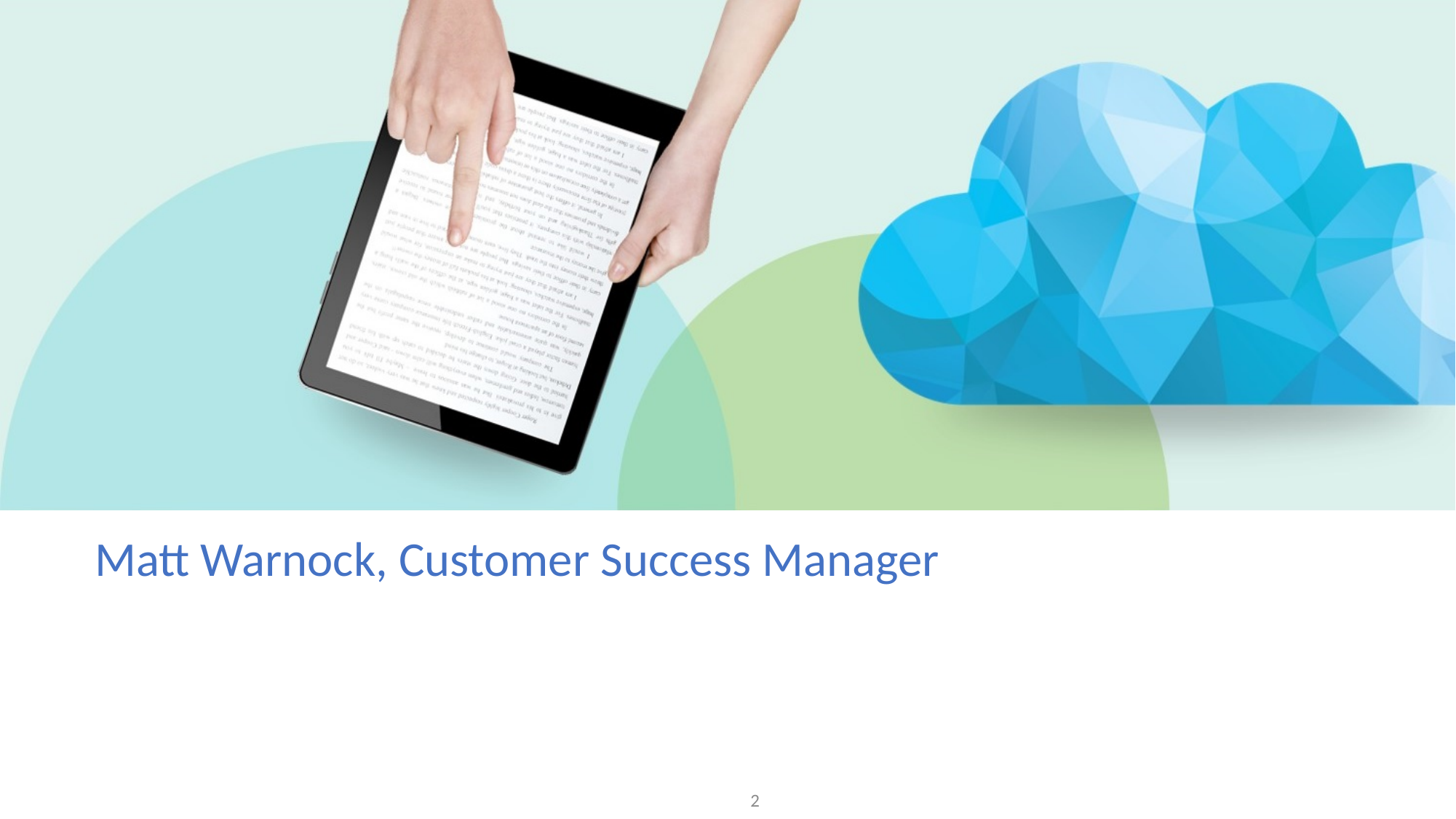

# Matt Warnock, Customer Success Manager
2